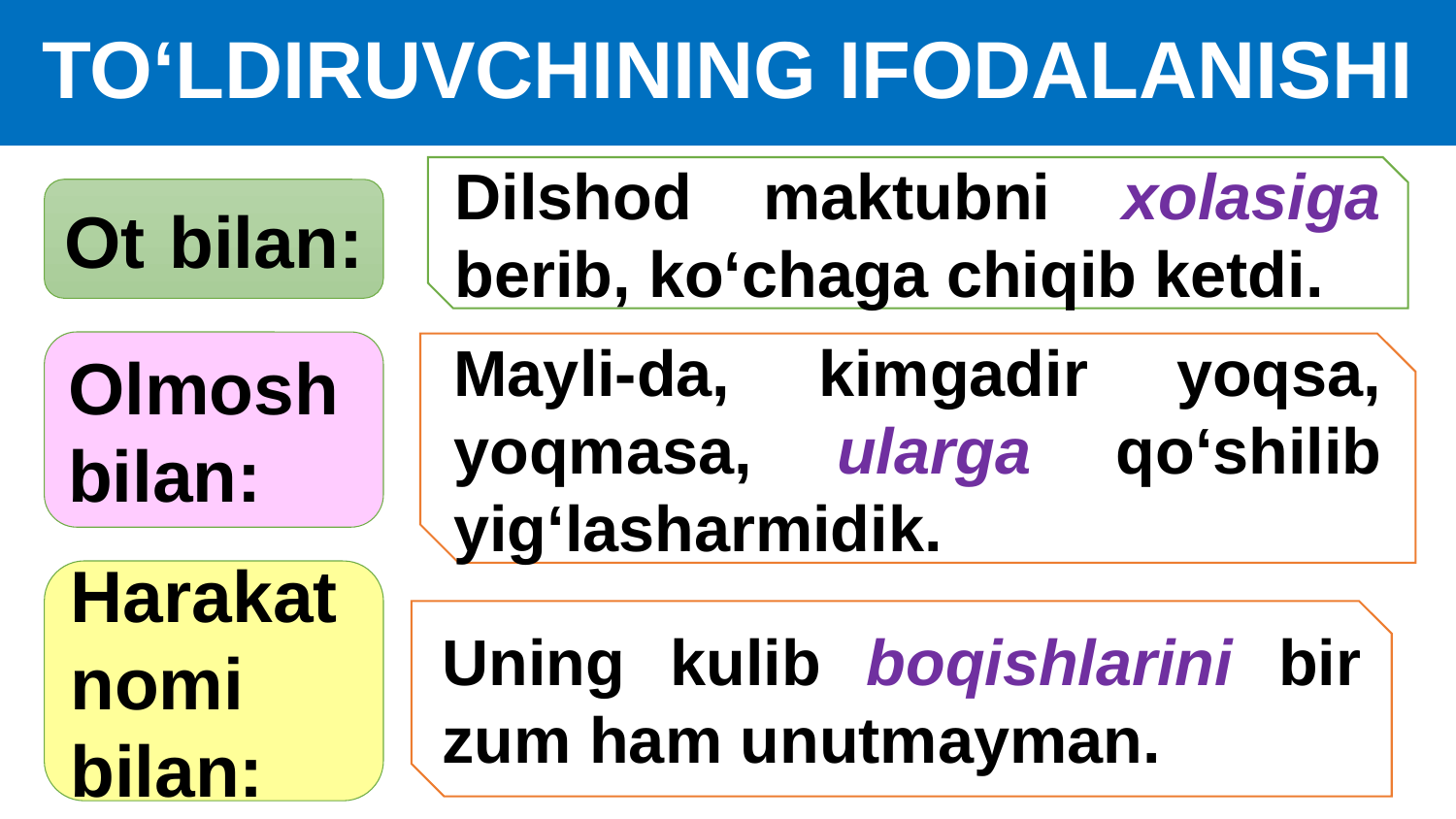

# TO‘LDIRUVCHINING IFODALANISHI
Dilshod maktubni xolasiga berib, ko‘chaga chiqib ketdi.
Ot bilan:
Olmosh  bilan:
Mayli-da, kimgadir yoqsa, yoqmasa, ularga qo‘shilib yig‘lasharmidik.

Harakat nomi bilan:
Uning kulib boqishlarini bir zum ham unutmayman.